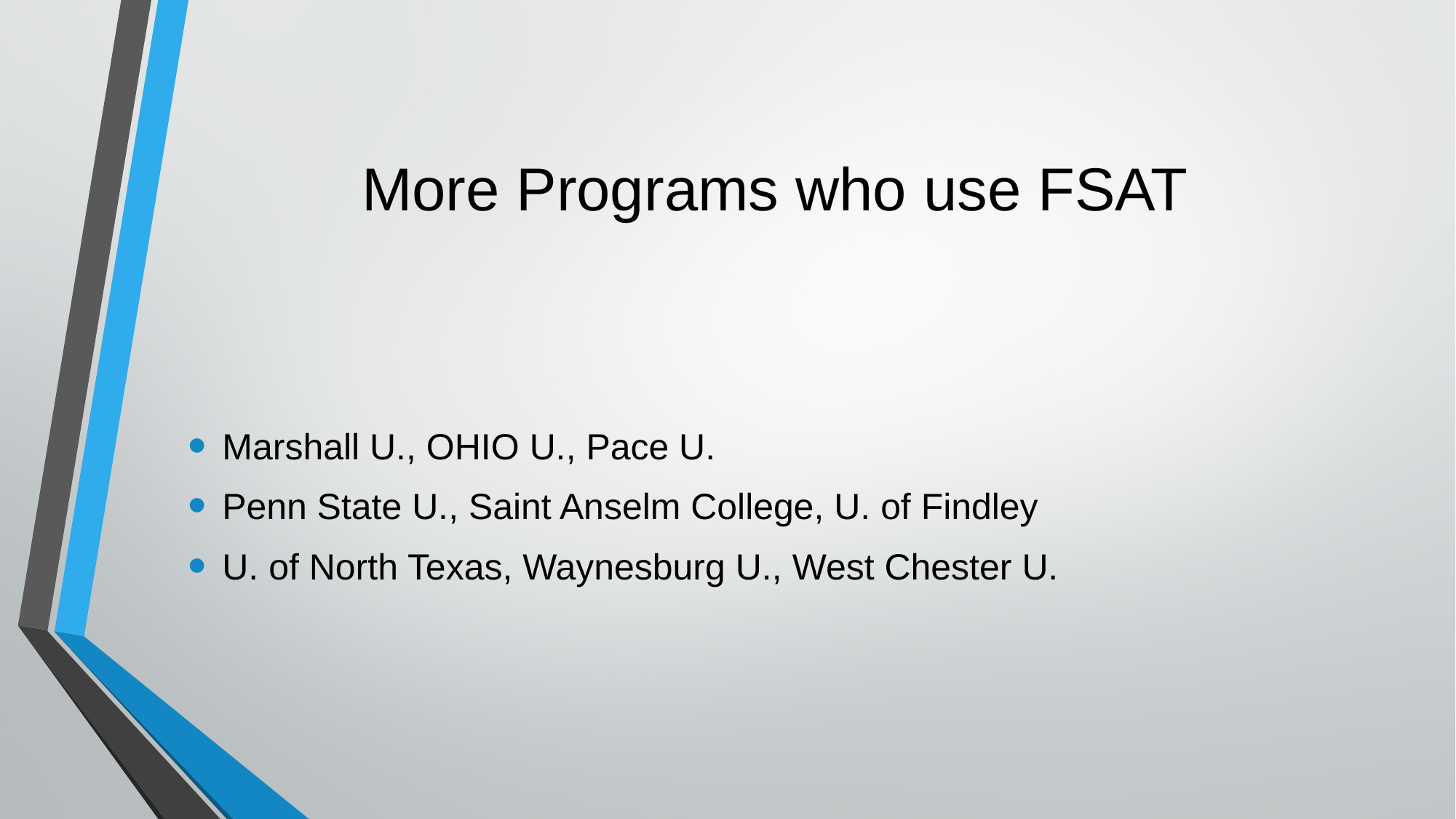

# More Programs who use FSAT
Marshall U., OHIO U., Pace U.
Penn State U., Saint Anselm College, U. of Findley
U. of North Texas, Waynesburg U., West Chester U.